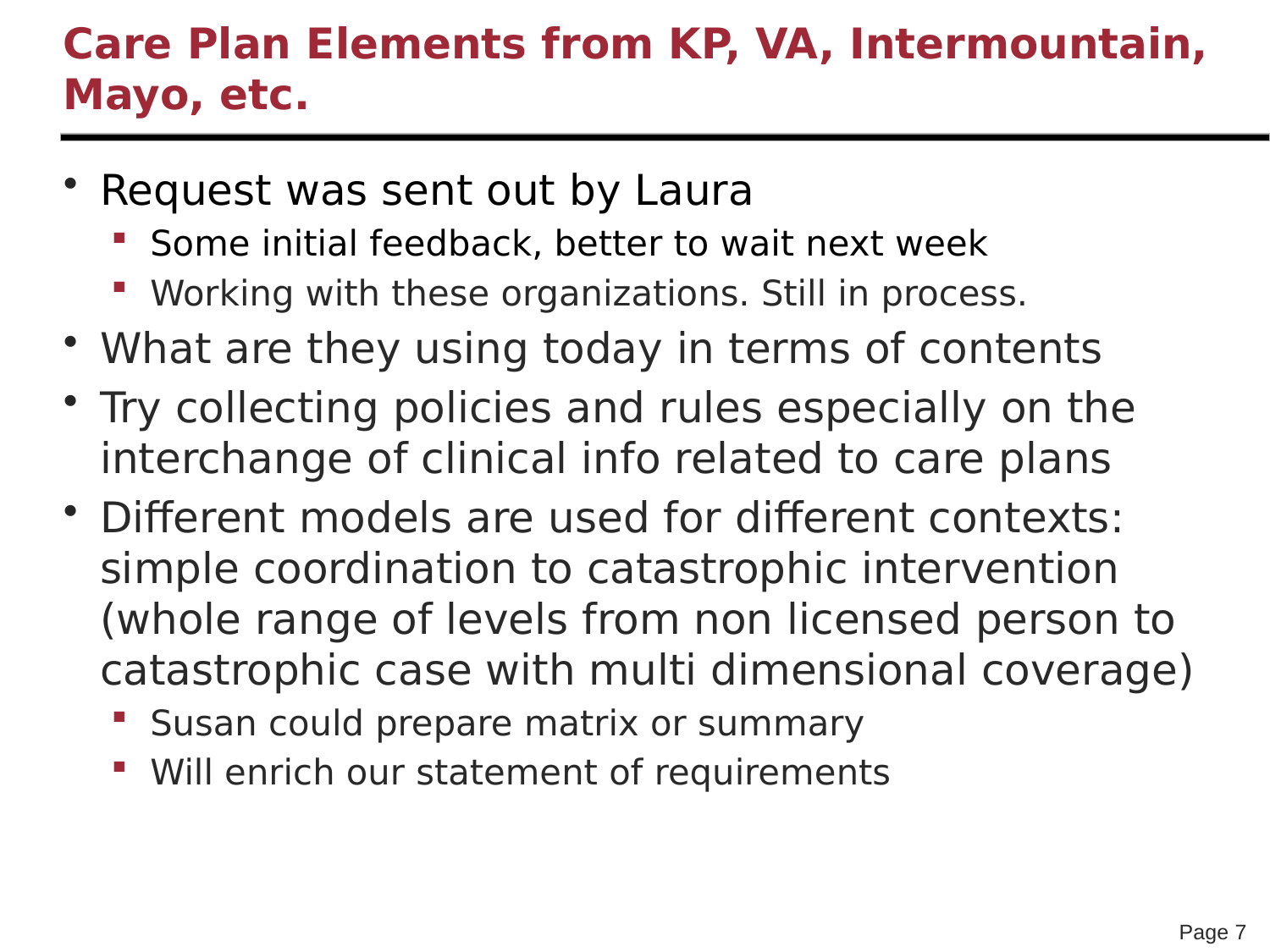

# Care Plan Elements from KP, VA, Intermountain, Mayo, etc.
Request was sent out by Laura
Some initial feedback, better to wait next week
Working with these organizations. Still in process.
What are they using today in terms of contents
Try collecting policies and rules especially on the interchange of clinical info related to care plans
Different models are used for different contexts: simple coordination to catastrophic intervention (whole range of levels from non licensed person to catastrophic case with multi dimensional coverage)
Susan could prepare matrix or summary
Will enrich our statement of requirements